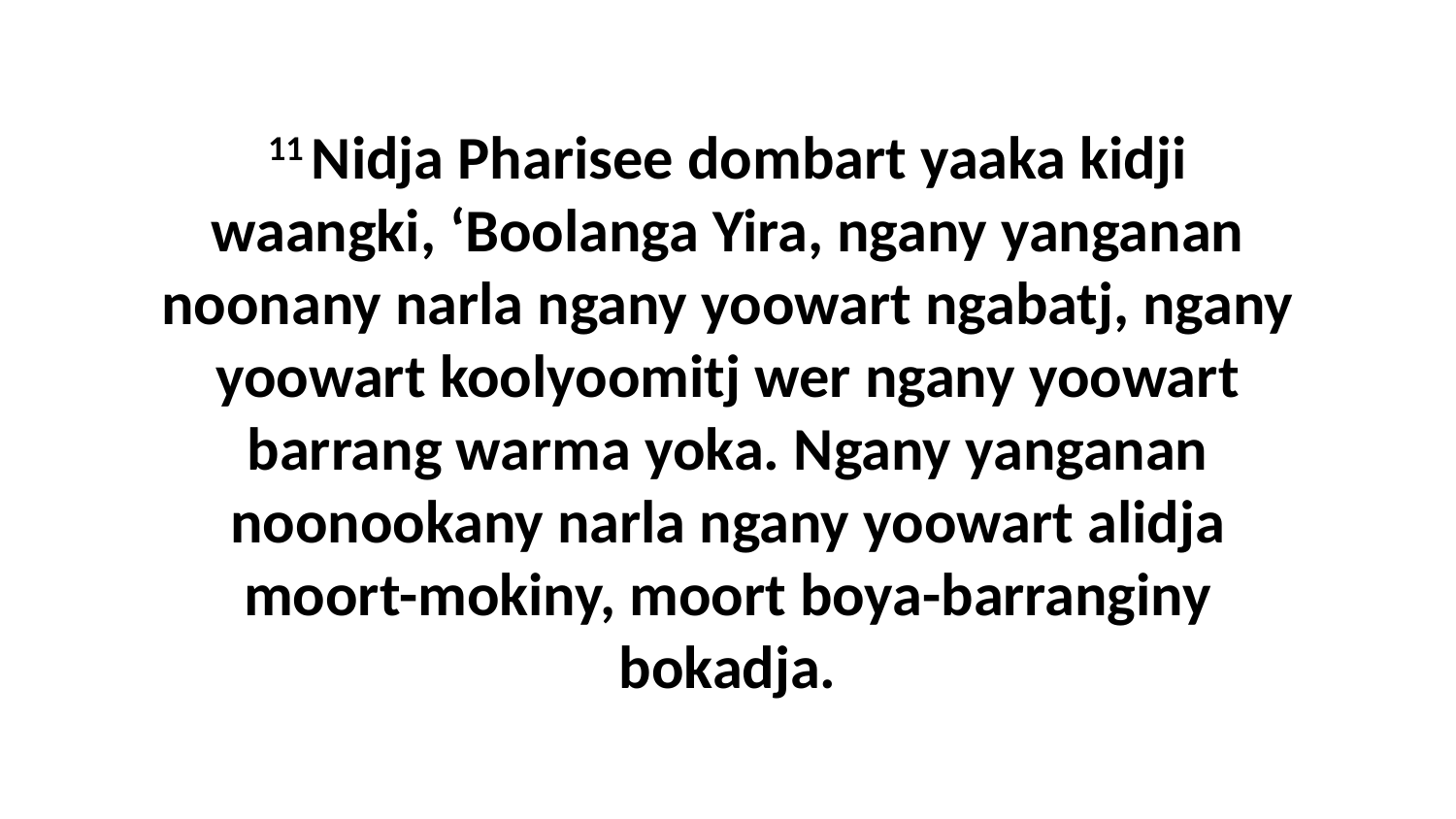

11 Nidja Pharisee dombart yaaka kidji waangki, ‘Boolanga Yira, ngany yanganan noonany narla ngany yoowart ngabatj, ngany yoowart koolyoomitj wer ngany yoowart barrang warma yoka. Ngany yanganan noonookany narla ngany yoowart alidja moort-mokiny, moort boya-barranginy bokadja.